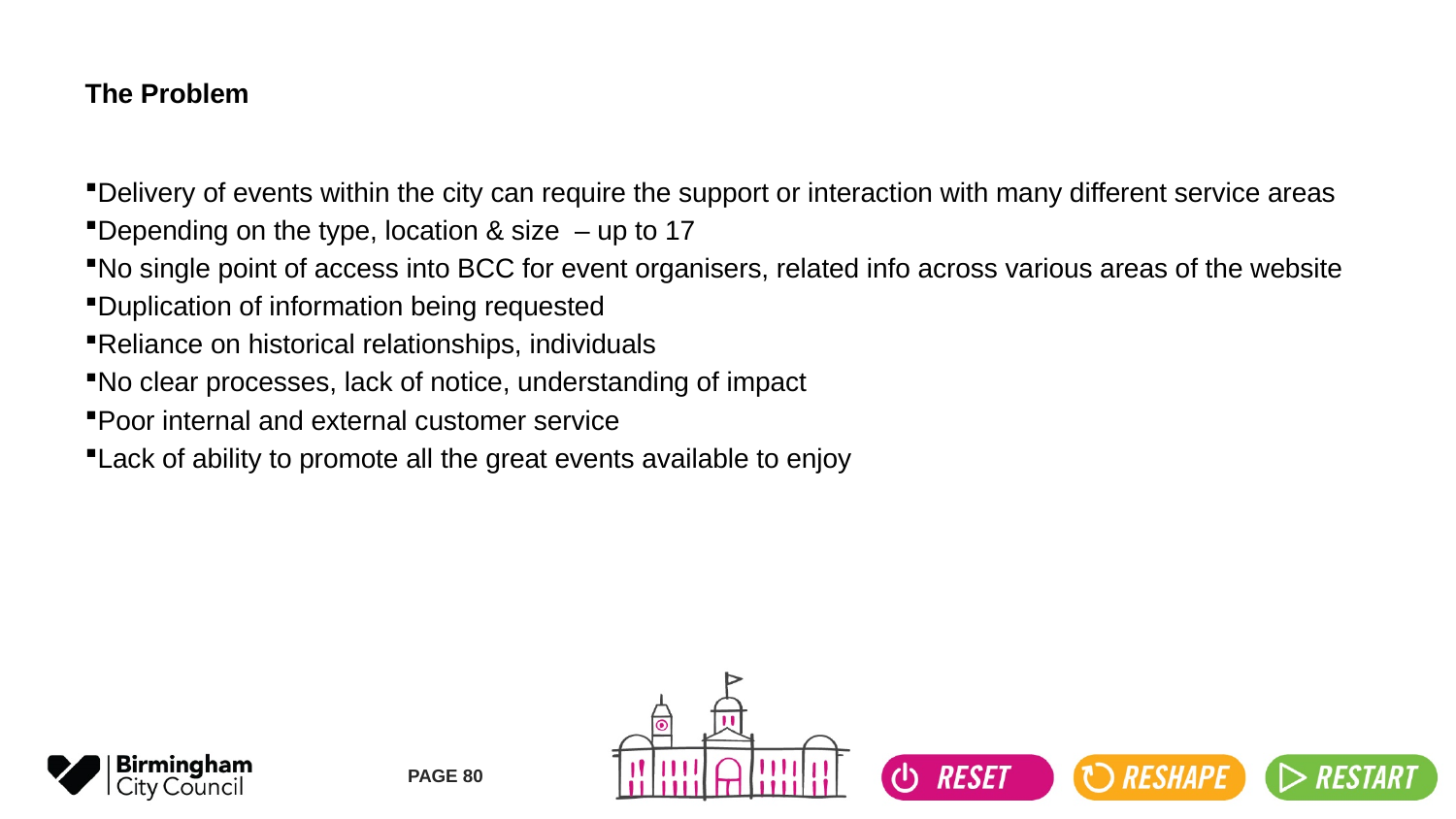

# The Problem
Delivery of events within the city can require the support or interaction with many different service areas
Depending on the type, location & size  – up to 17
No single point of access into BCC for event organisers, related info across various areas of the website
Duplication of information being requested
Reliance on historical relationships, individuals
No clear processes, lack of notice, understanding of impact
Poor internal and external customer service
Lack of ability to promote all the great events available to enjoy